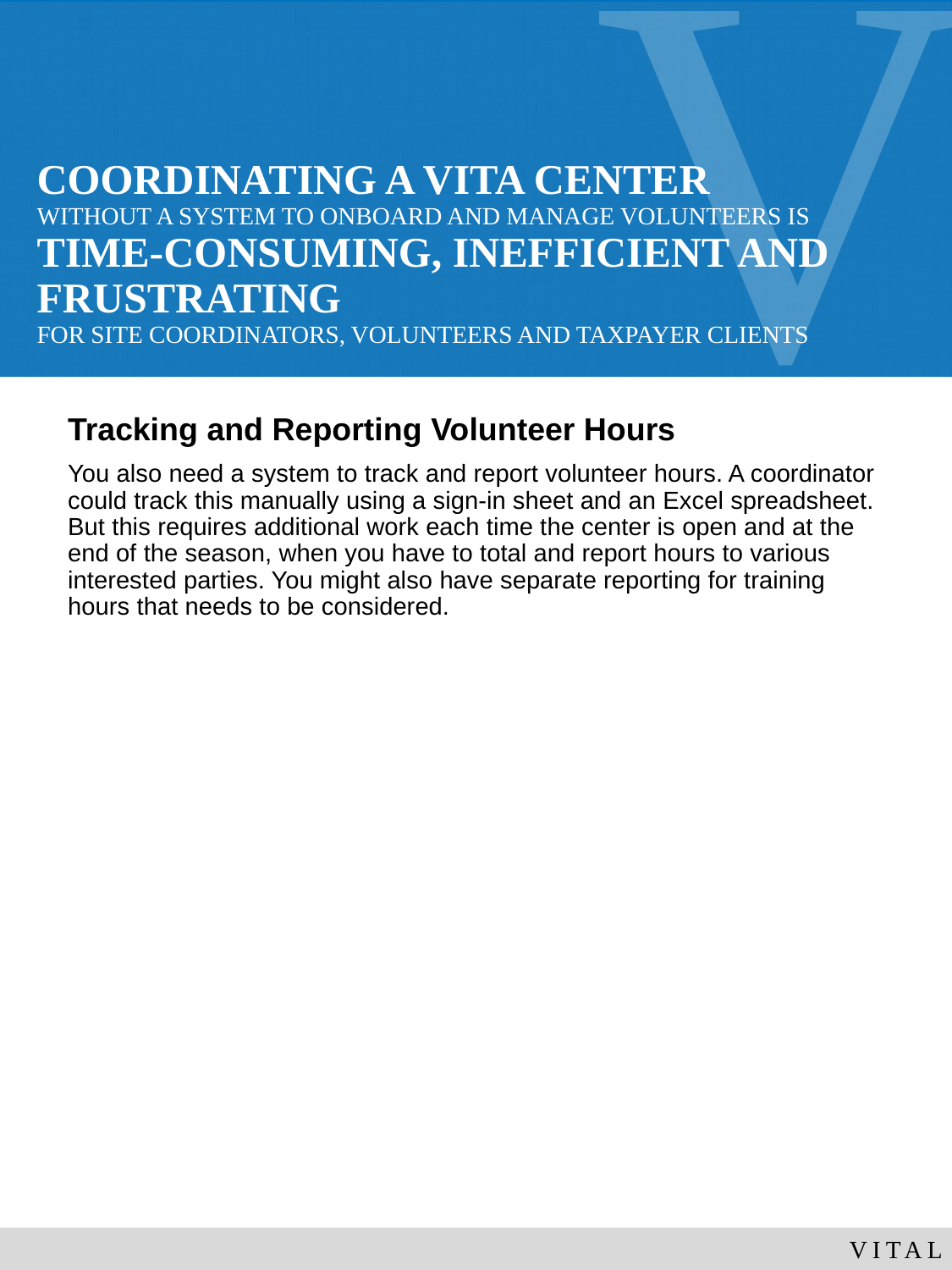

# COORDINATING A VITA CENTER WITHOUT A SYSTEM TO ONBOARD AND MANAGE VOLUNTEERS IS TIME-CONSUMING, INEFFICIENT AND FRUSTRATING FOR SITE COORDINATORS, VOLUNTEERS AND TAXPAYER CLIENTS
Tracking and Reporting Volunteer Hours
You also need a system to track and report volunteer hours. A coordinator could track this manually using a sign-in sheet and an Excel spreadsheet. But this requires additional work each time the center is open and at the end of the season, when you have to total and report hours to various interested parties. You might also have separate reporting for training hours that needs to be considered.